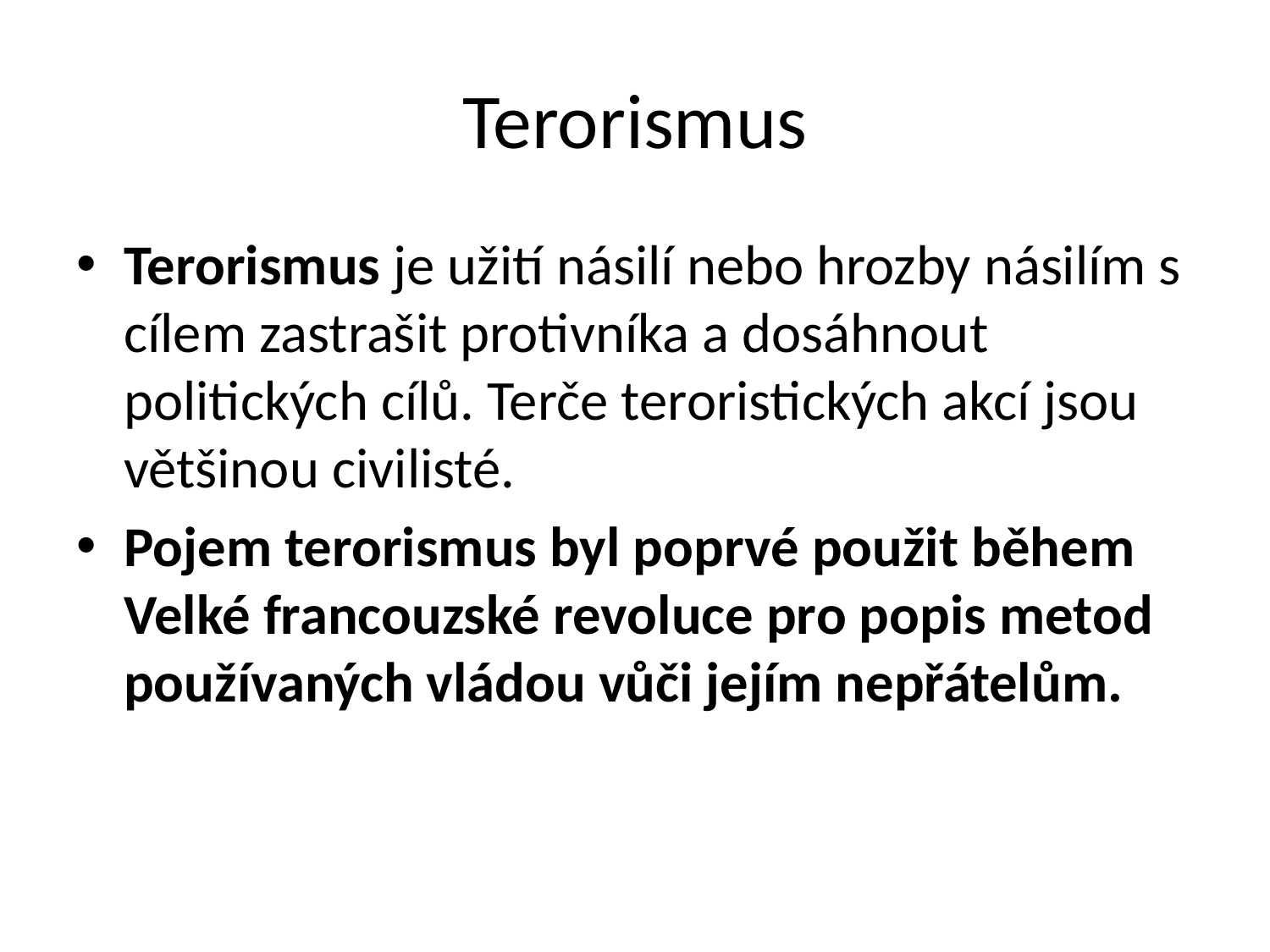

# Terorismus
Terorismus je užití násilí nebo hrozby násilím s cílem zastrašit protivníka a dosáhnout politických cílů. Terče teroristických akcí jsou většinou civilisté.
Pojem terorismus byl poprvé použit během Velké francouzské revoluce pro popis metod používaných vládou vůči jejím nepřátelům.